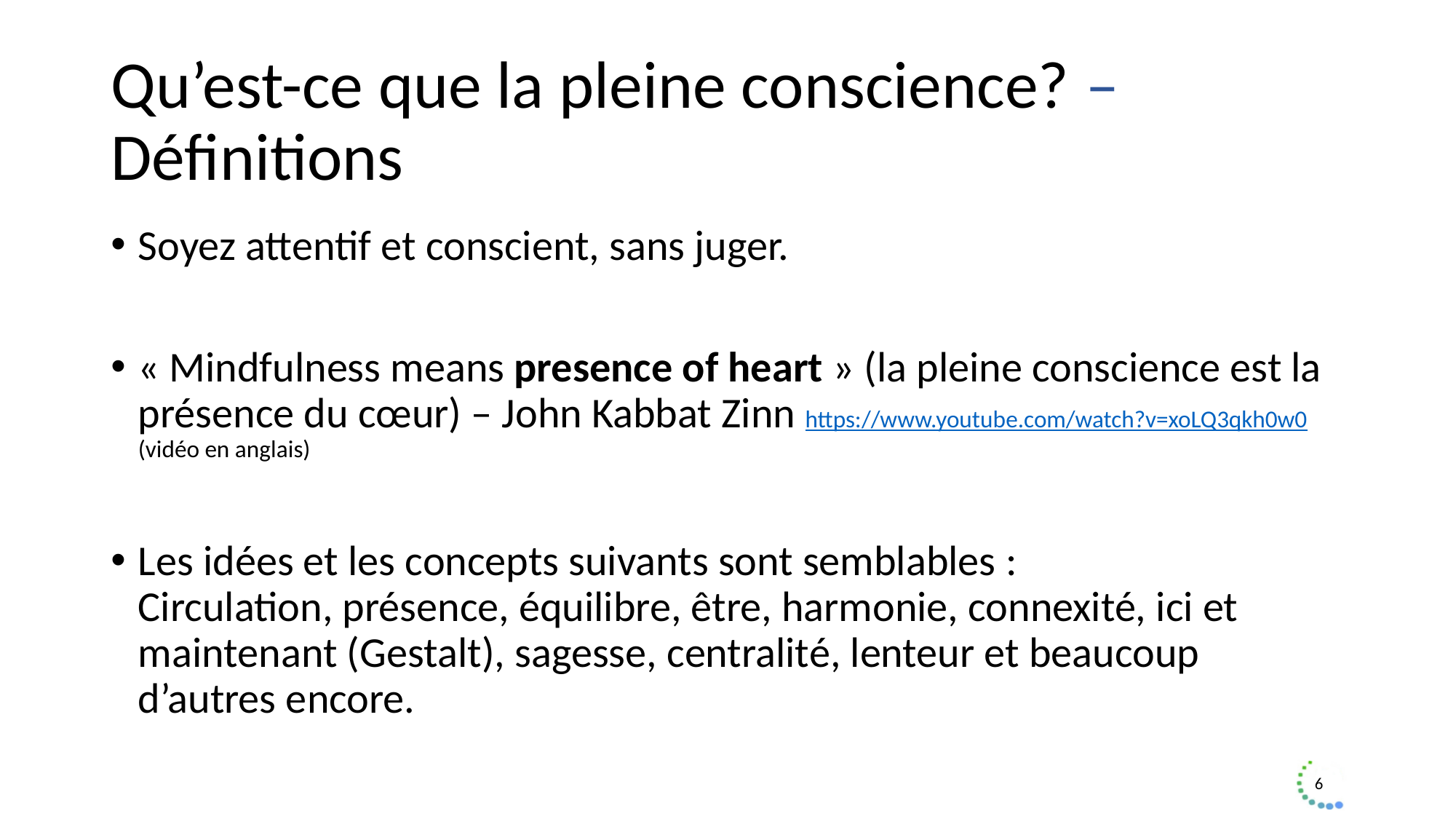

# Qu’est-ce que la pleine conscience? – Définitions
Soyez attentif et conscient, sans juger.

« Mindfulness means presence of heart » (la pleine conscience est la présence du cœur) – John Kabbat Zinn https://www.youtube.com/watch?v=xoLQ3qkh0w0 (vidéo en anglais)

Les idées et les concepts suivants sont semblables :
Circulation, présence, équilibre, être, harmonie, connexité, ici et maintenant (Gestalt), sagesse, centralité, lenteur et beaucoup d’autres encore.